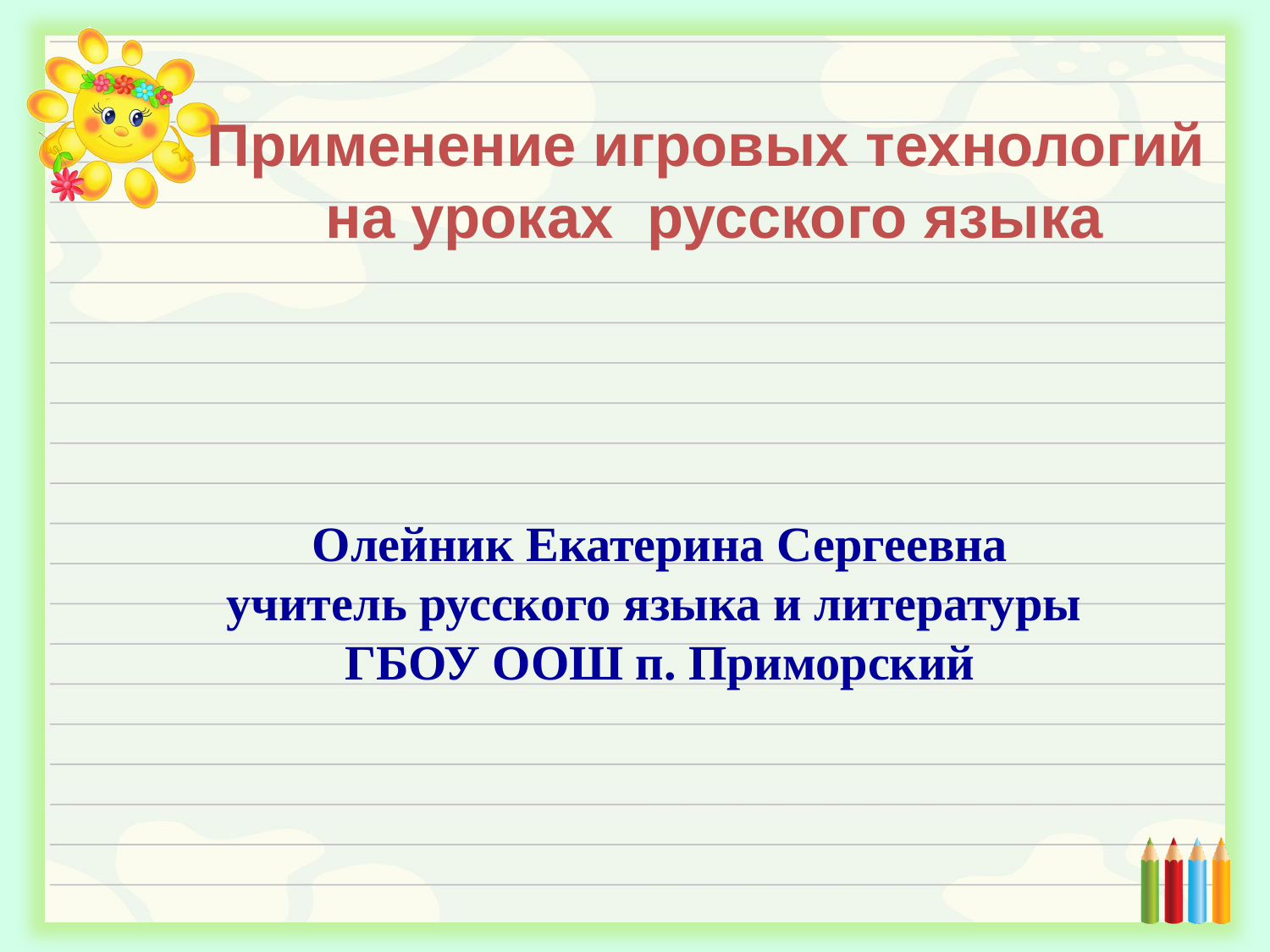

# Применение игровых технологий на уроках  русского языка
Олейник Екатерина Сергеевна
учитель русского языка и литературы
ГБОУ ООШ п. Приморский